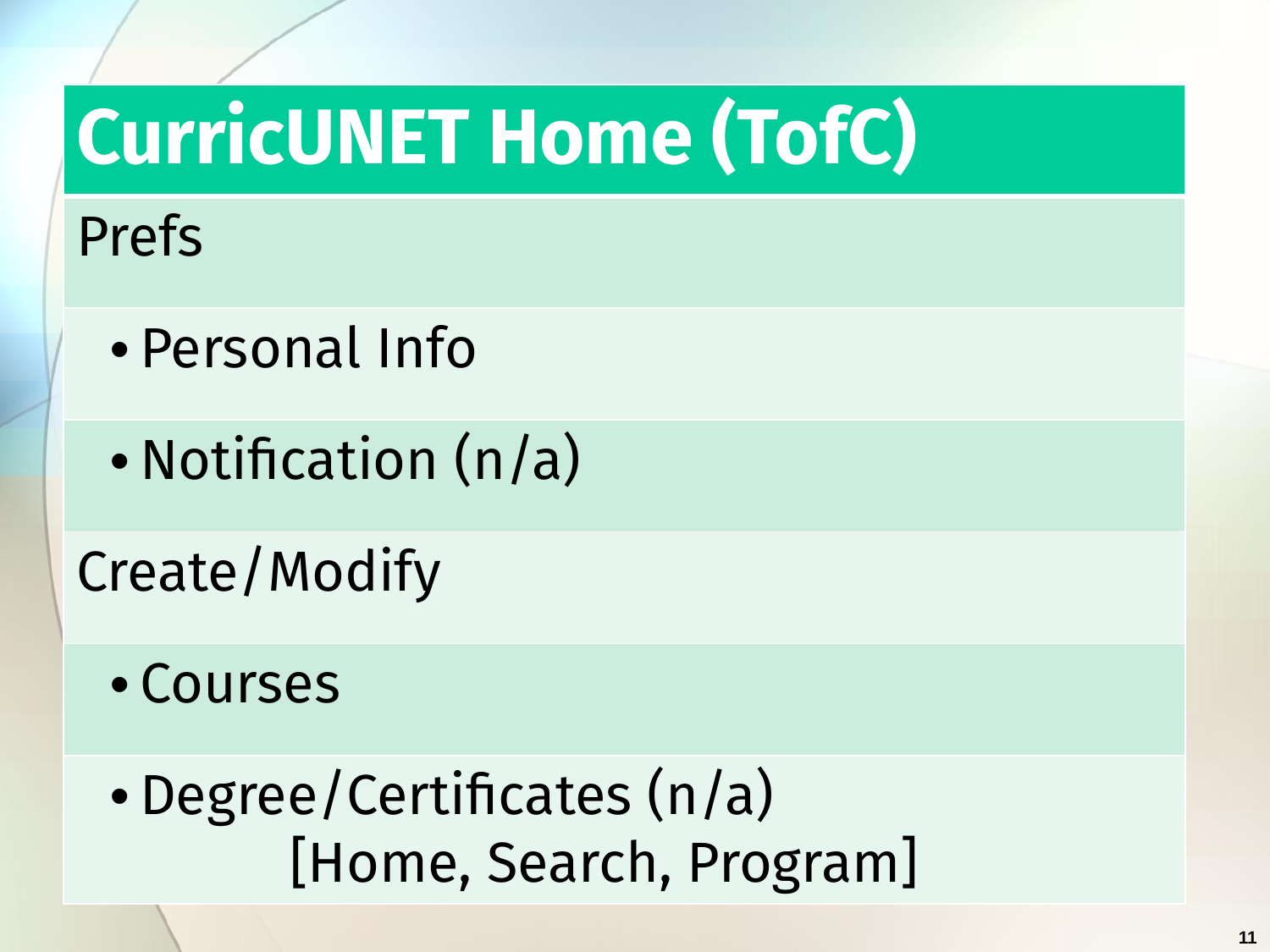

| CurricUNET Home (TofC) |
| --- |
| Prefs |
| Personal Info |
| Notification (n/a) |
| Create/Modify |
| Courses |
| Degree/Certificates (n/a) [Home, Search, Program] |
11